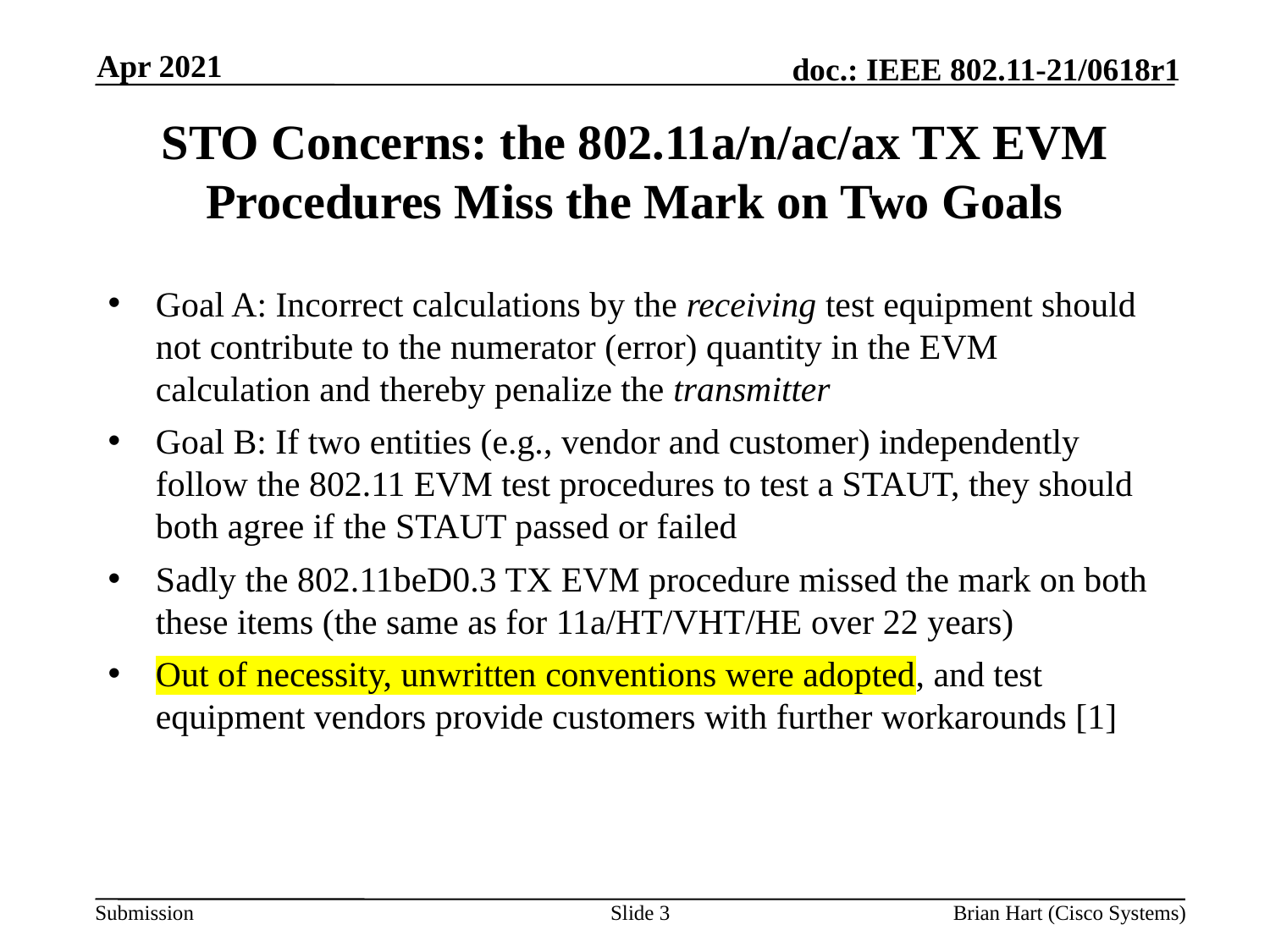

Apr 2021
# STO Concerns: the 802.11a/n/ac/ax TX EVM Procedures Miss the Mark on Two Goals
Goal A: Incorrect calculations by the receiving test equipment should not contribute to the numerator (error) quantity in the EVM calculation and thereby penalize the transmitter
Goal B: If two entities (e.g., vendor and customer) independently follow the 802.11 EVM test procedures to test a STAUT, they should both agree if the STAUT passed or failed
Sadly the 802.11beD0.3 TX EVM procedure missed the mark on both these items (the same as for 11a/HT/VHT/HE over 22 years)
Out of necessity, unwritten conventions were adopted, and test equipment vendors provide customers with further workarounds [1]
Slide 3
Brian Hart (Cisco Systems)